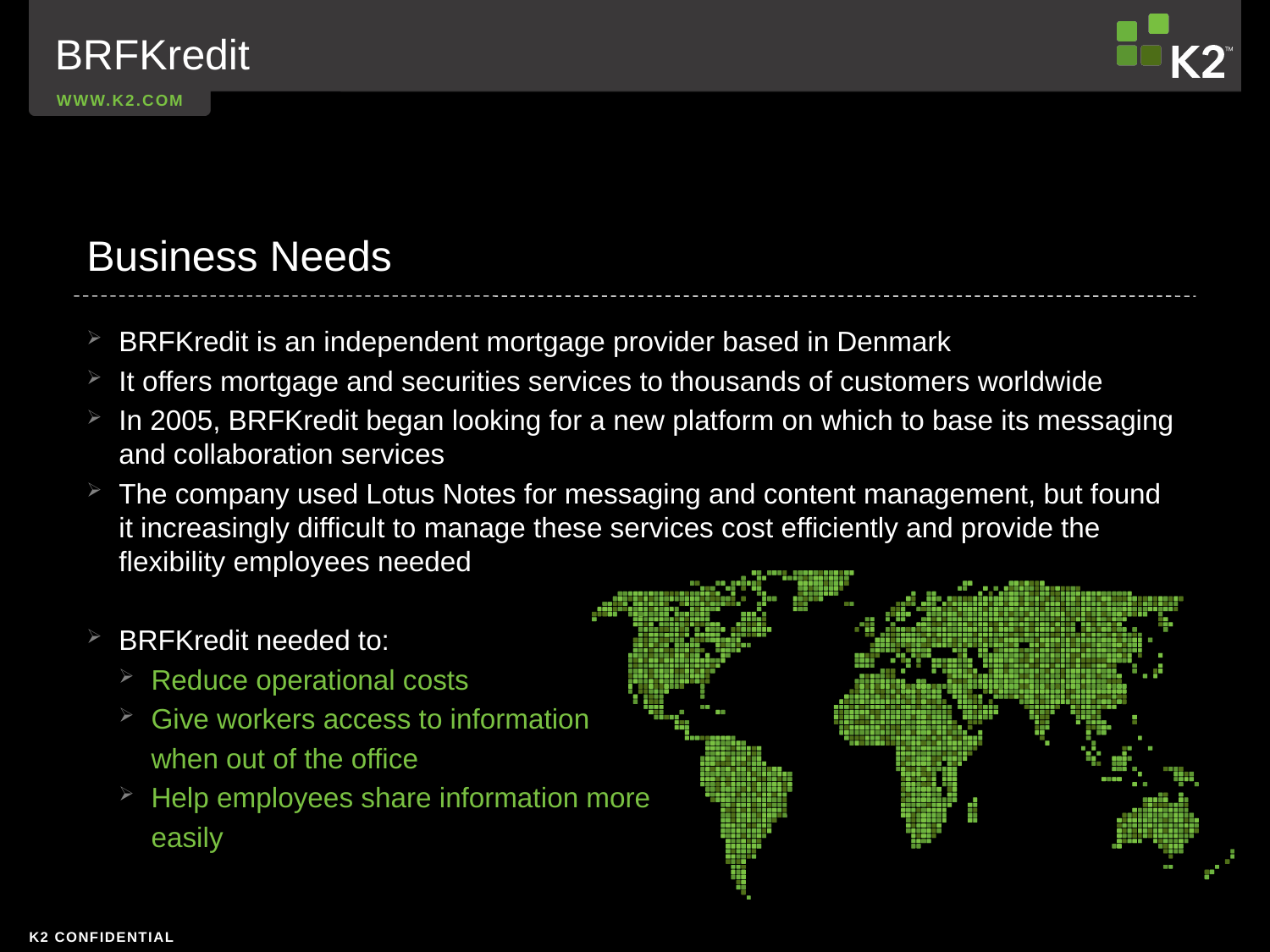

BRFKredit
Business Needs
BRFKredit is an independent mortgage provider based in Denmark
It offers mortgage and securities services to thousands of customers worldwide
In 2005, BRFKredit began looking for a new platform on which to base its messaging and collaboration services
The company used Lotus Notes for messaging and content management, but found it increasingly difficult to manage these services cost efficiently and provide the flexibility employees needed

BRFKredit needed to:
Reduce operational costs
Give workers access to information
	when out of the office
Help employees share information more
	easily